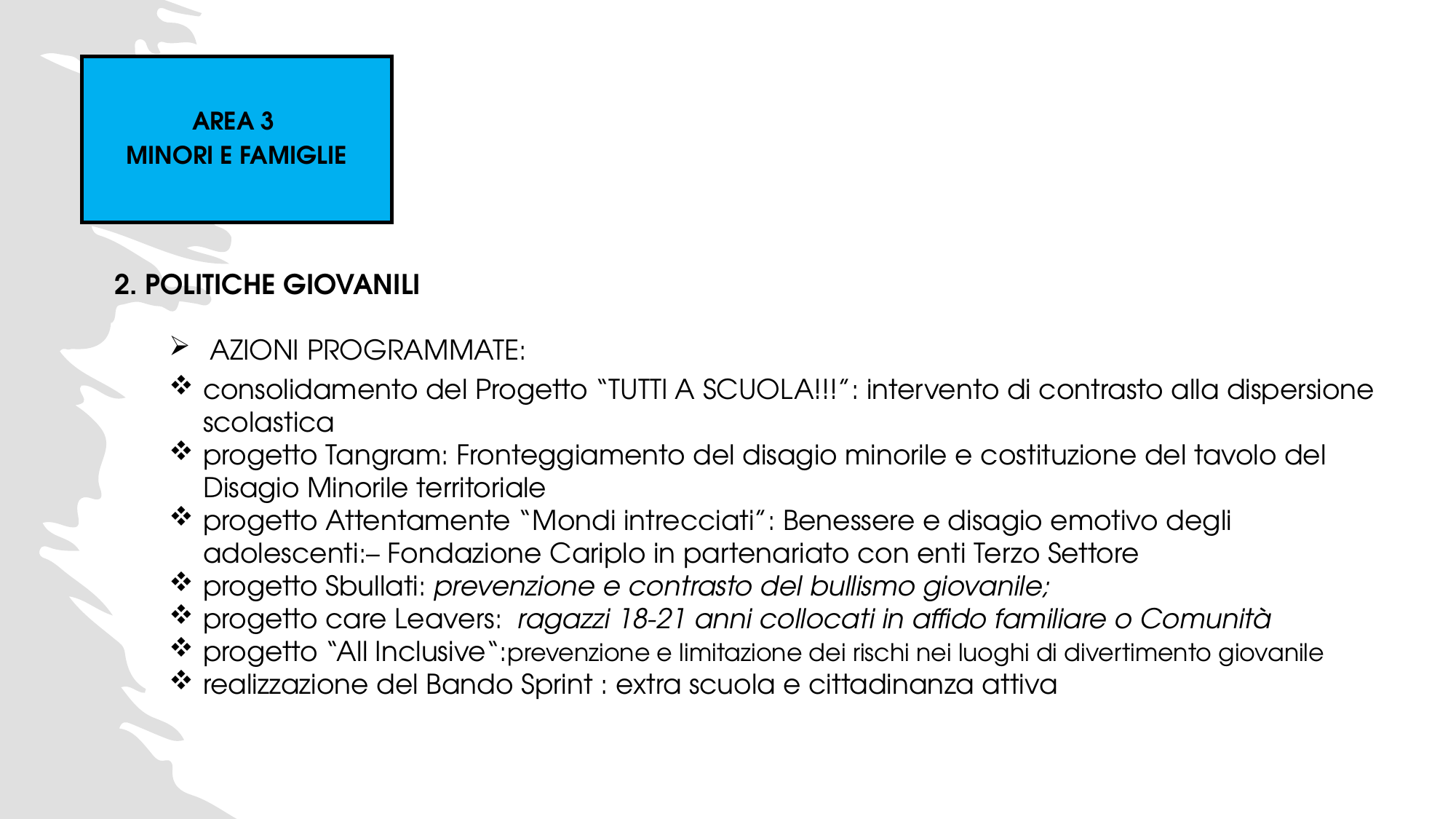

AREA 3
MINORI E FAMIGLIE
2. POLITICHE GIOVANILI

AZIONI PROGRAMMATE:
consolidamento del Progetto “TUTTI A SCUOLA!!!”: intervento di contrasto alla dispersione scolastica
progetto Tangram: Fronteggiamento del disagio minorile e costituzione del tavolo del Disagio Minorile territoriale
progetto Attentamente “Mondi intrecciati”: Benessere e disagio emotivo degli adolescenti:– Fondazione Cariplo in partenariato con enti Terzo Settore
progetto Sbullati: prevenzione e contrasto del bullismo giovanile;
progetto care Leavers:  ragazzi 18-21 anni collocati in affido familiare o Comunità
progetto “All Inclusive“:prevenzione e limitazione dei rischi nei luoghi di divertimento giovanile
realizzazione del Bando Sprint : extra scuola e cittadinanza attiva